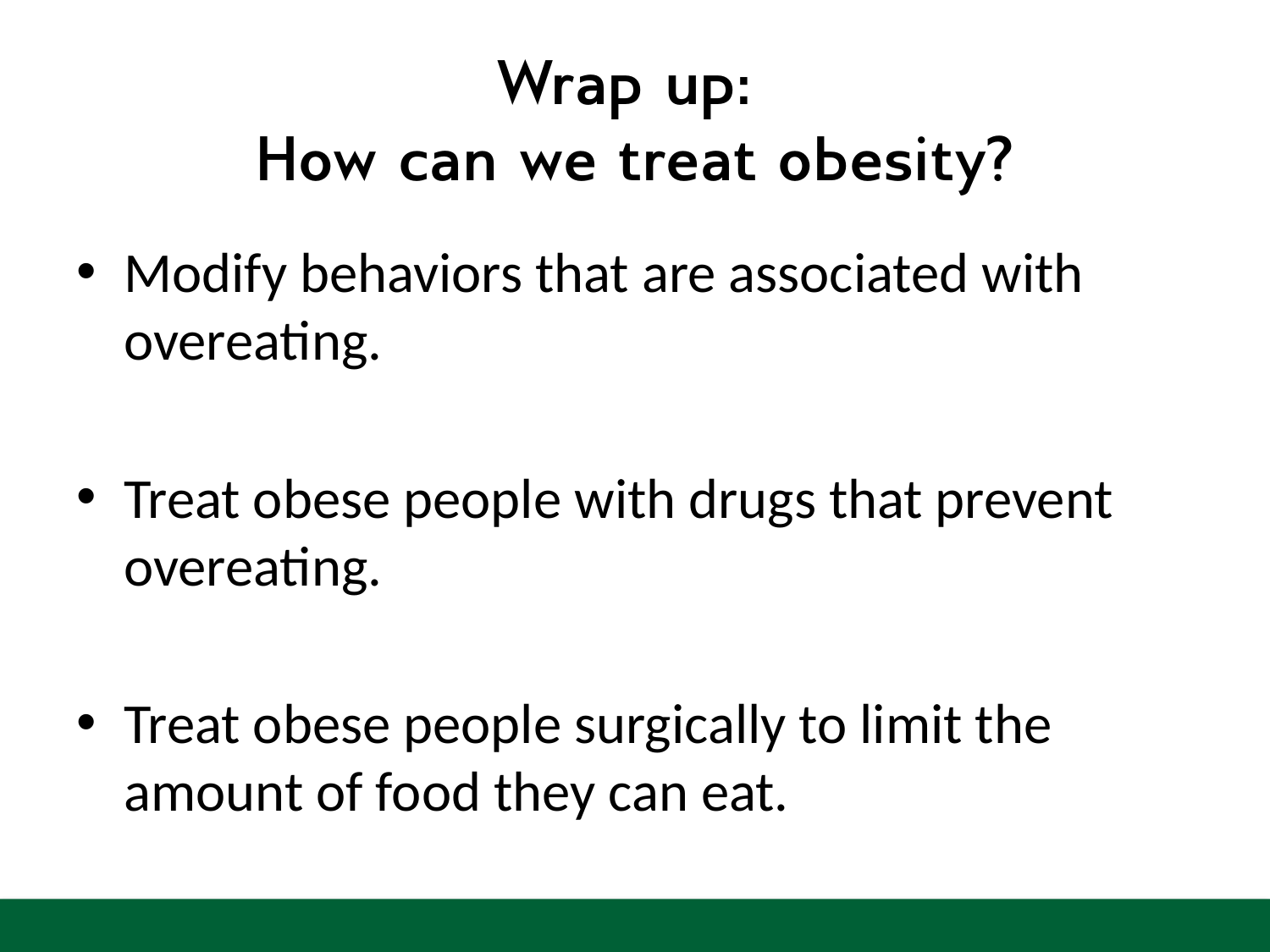

# Wrap up: How can we treat obesity?
Modify behaviors that are associated with overeating.

Treat obese people with drugs that prevent overeating.

Treat obese people surgically to limit the amount of food they can eat.